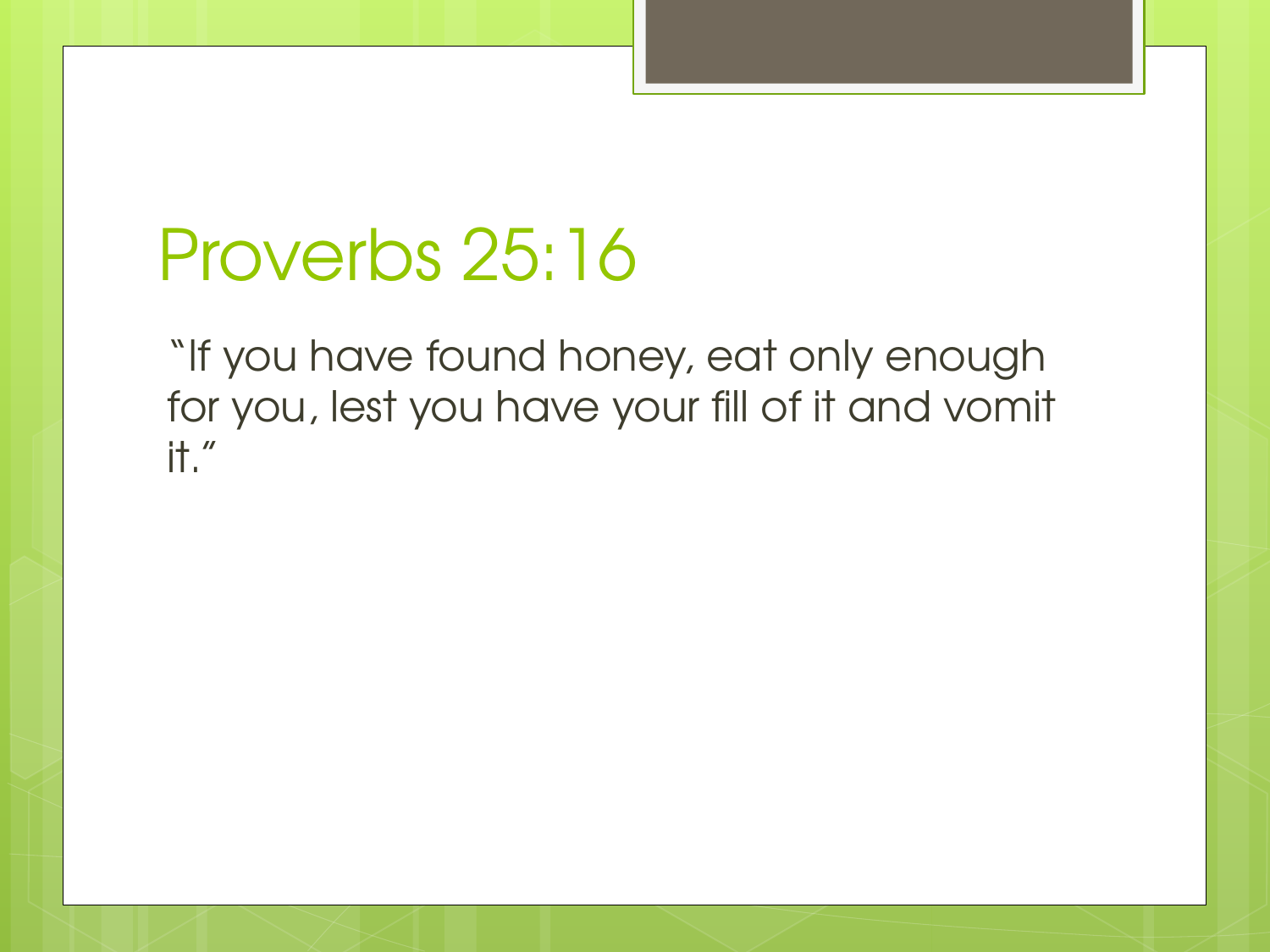

# Proverbs 25:16
“If you have found honey, eat only enough for you, lest you have your fill of it and vomit it.”